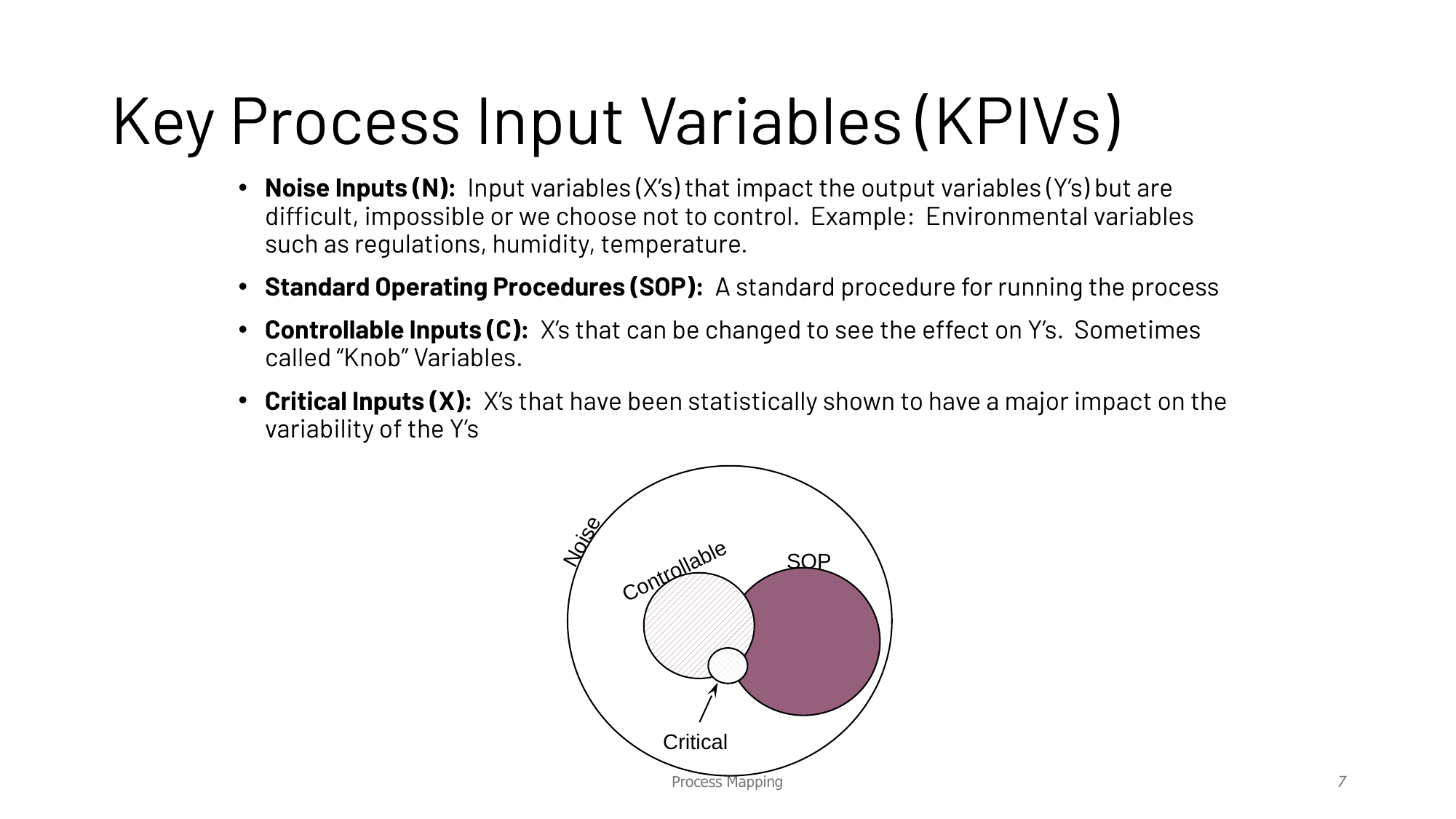

# Key Process Input Variables (KPIVs)
Noise Inputs (N):  Input variables (X’s) that impact the output variables (Y’s) but are difficult, impossible or we choose not to control.  Example:  Environmental variables such as regulations, humidity, temperature.
Standard Operating Procedures (SOP):  A standard procedure for running the process
Controllable Inputs (C):  X’s that can be changed to see the effect on Y’s.  Sometimes called “Knob” Variables.
Critical Inputs (X):  X’s that have been statistically shown to have a major impact on the variability of the Y’s

Noise
SOP
Controllable

Critical
7
Process Mapping